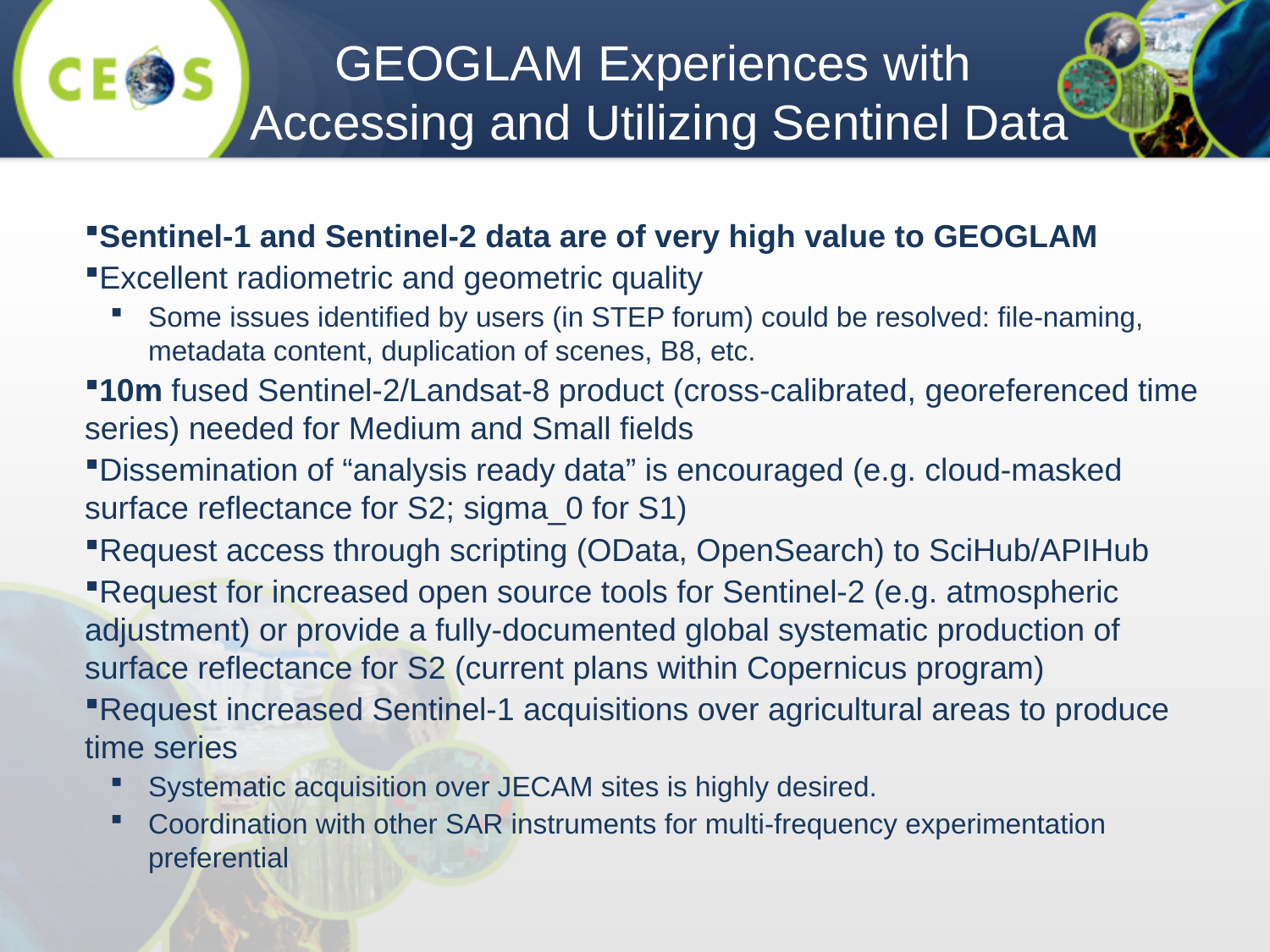

# GEOGLAM Experiences with Accessing and Utilizing Sentinel Data
Sentinel-1 and Sentinel-2 data are of very high value to GEOGLAM
Excellent radiometric and geometric quality
Some issues identified by users (in STEP forum) could be resolved: file-naming, metadata content, duplication of scenes, B8, etc.
10m fused Sentinel-2/Landsat-8 product (cross-calibrated, georeferenced time series) needed for Medium and Small fields
Dissemination of “analysis ready data” is encouraged (e.g. cloud-masked surface reflectance for S2; sigma_0 for S1)
Request access through scripting (OData, OpenSearch) to SciHub/APIHub
Request for increased open source tools for Sentinel-2 (e.g. atmospheric adjustment) or provide a fully-documented global systematic production of surface reflectance for S2 (current plans within Copernicus program)
Request increased Sentinel-1 acquisitions over agricultural areas to produce time series
Systematic acquisition over JECAM sites is highly desired.
Coordination with other SAR instruments for multi-frequency experimentation preferential